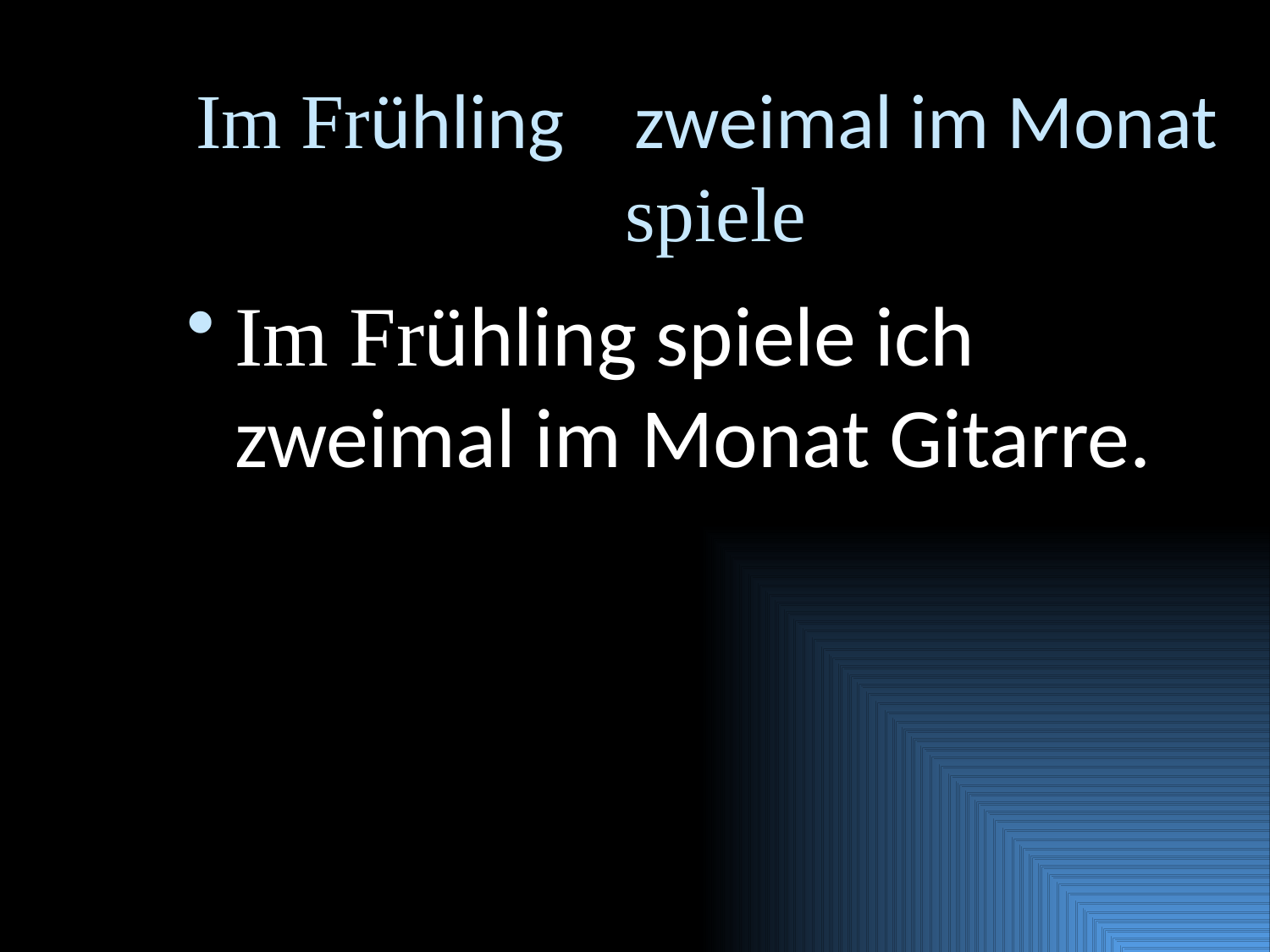

# Im Frühling    zweimal im Monat  spiele
Im Frühling spiele ich zweimal im Monat Gitarre.